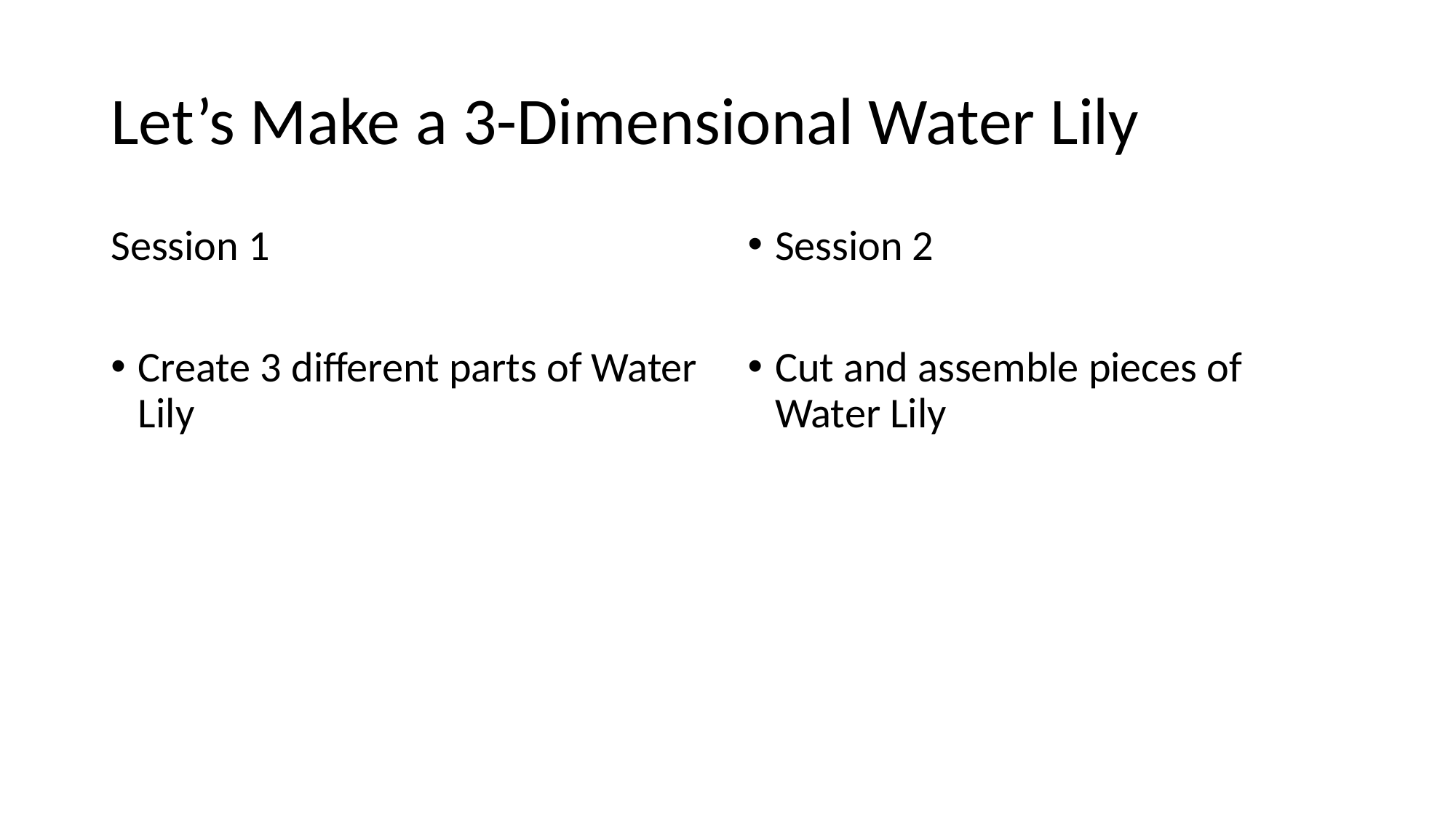

# Let’s Make a 3-Dimensional Water Lily
Session 1

Create 3 different parts of Water Lily
Session 2

Cut and assemble pieces of Water Lily